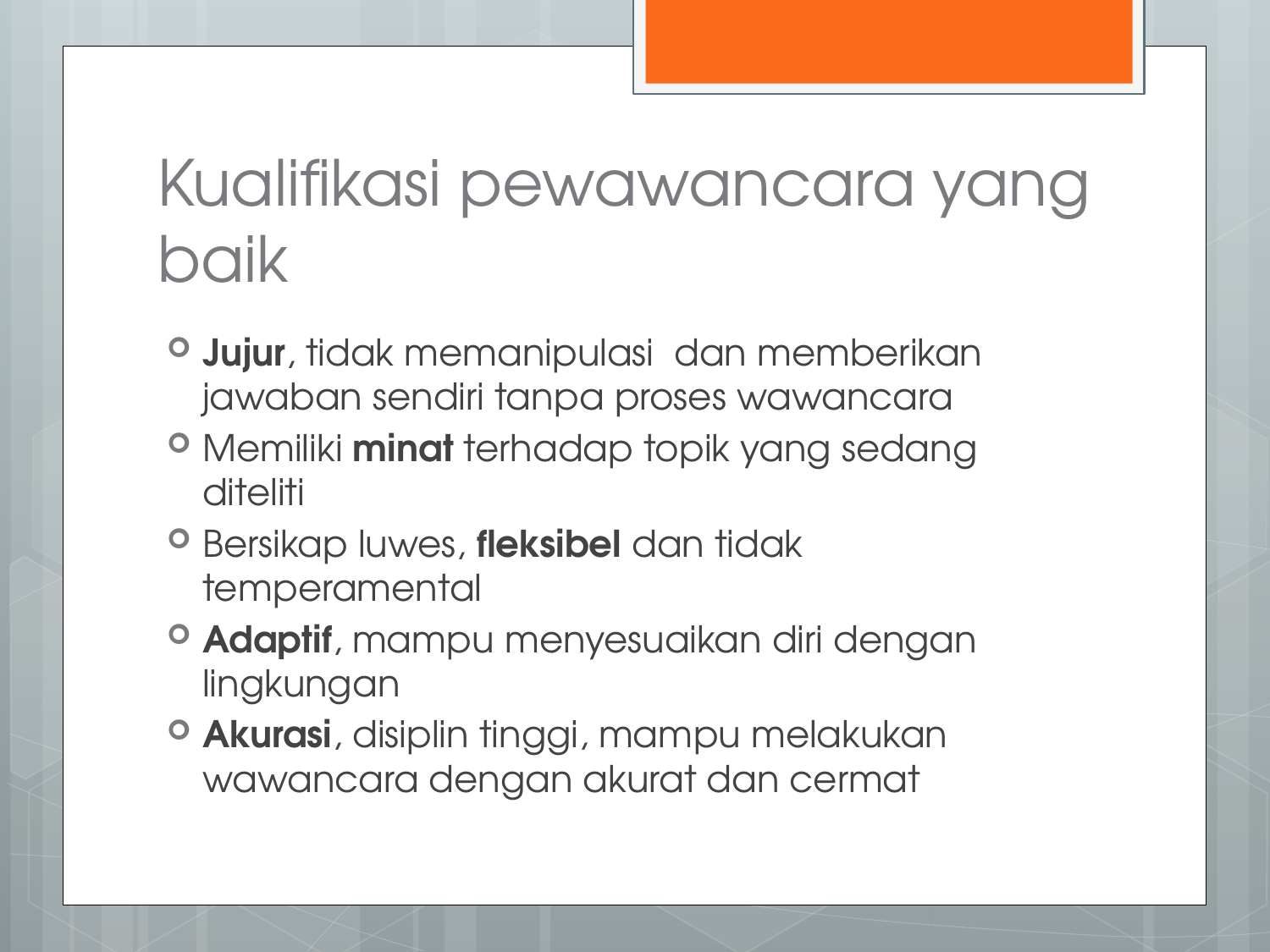

# Kualifikasi pewawancara yang baik
Jujur, tidak memanipulasi  dan memberikan jawaban sendiri tanpa proses wawancara
Memiliki minat terhadap topik yang sedang diteliti
Bersikap luwes, fleksibel dan tidak temperamental
Adaptif, mampu menyesuaikan diri dengan lingkungan
Akurasi, disiplin tinggi, mampu melakukan wawancara dengan akurat dan cermat